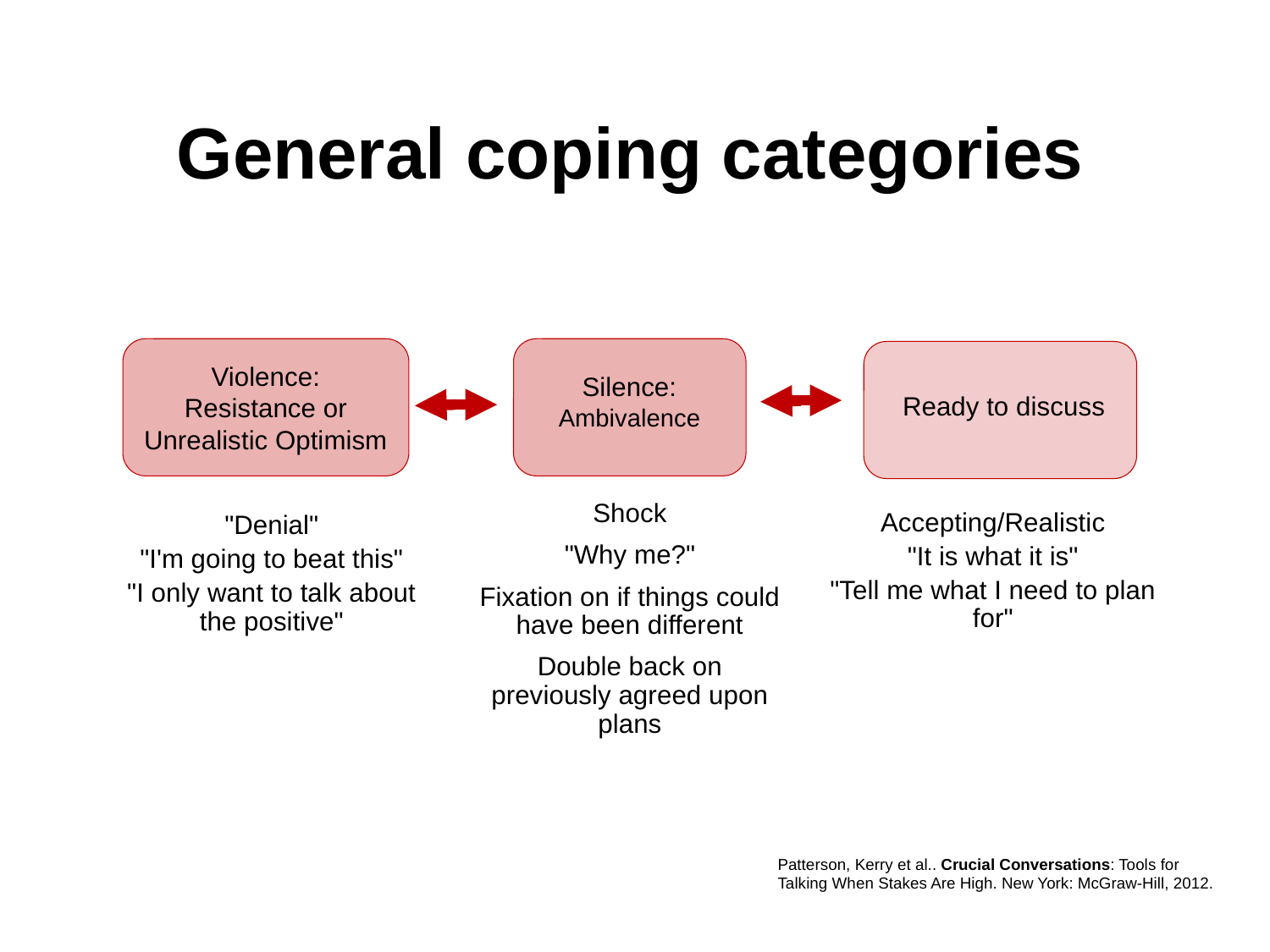

General coping categories
Violence:
Resistance or Unrealistic Optimism

Silence:
Ambivalence
Ready to discuss
Shock
"Why me?"
Fixation on if things could have been different
Double back on previously agreed upon plans

Accepting/Realistic
"It is what it is"
"Tell me what I need to plan for"

"Denial"
"I'm going to beat this"
"I only want to talk about the positive"

Patterson, Kerry et al.. Crucial Conversations: Tools for Talking When Stakes Are High. New York: McGraw-Hill, 2012.